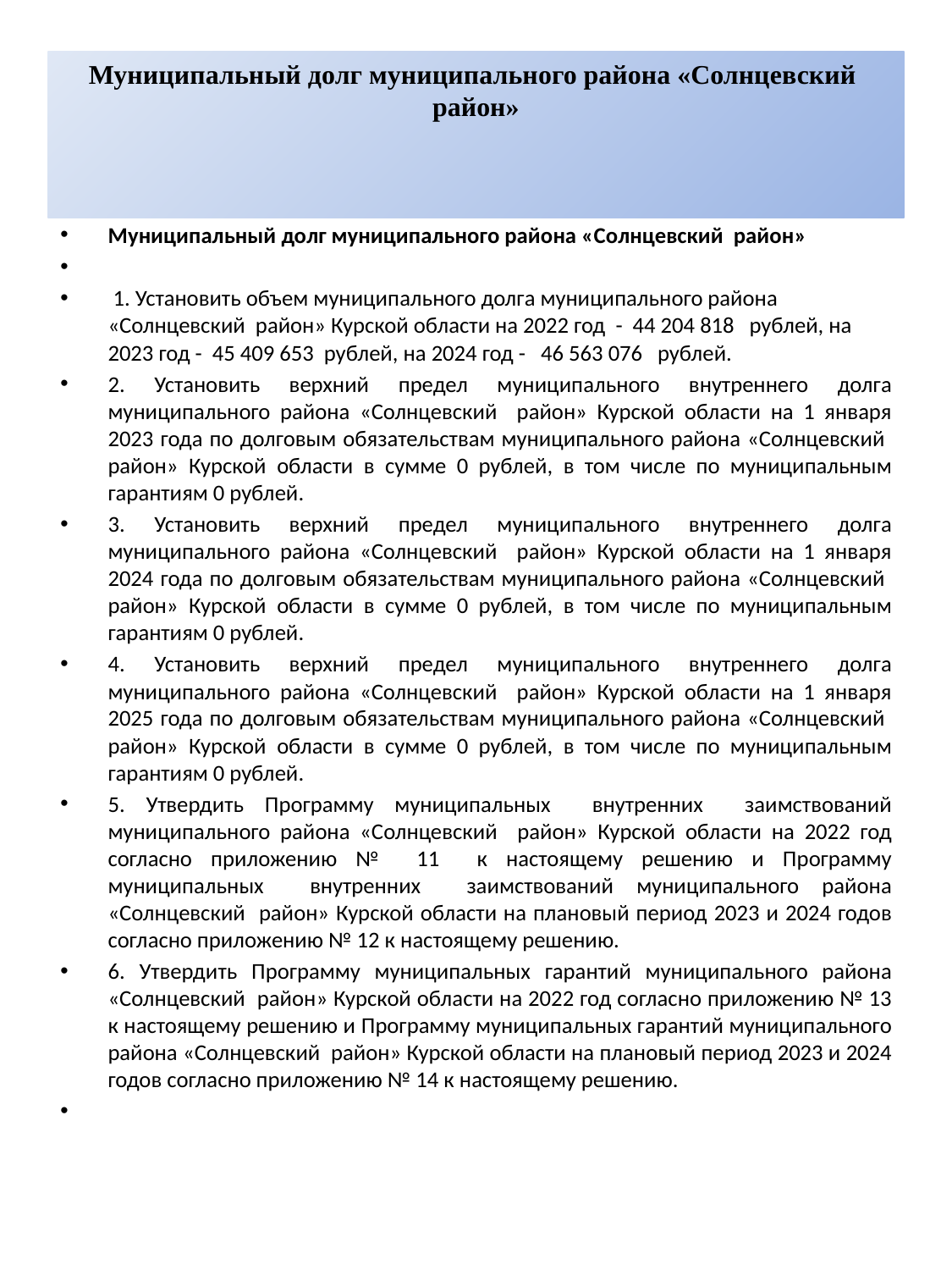

# Муниципальный долг муниципального района «Солнцевский  район»
Муниципальный долг муниципального района «Солнцевский  район»

 1. Установить объем муниципального долга муниципального района «Солнцевский  район» Курской области на 2022 год  -  44 204 818   рублей, на  2023 год -  45 409 653  рублей, на 2024 год -   46 563 076   рублей.
2. Установить верхний предел муниципального внутреннего долга муниципального района «Солнцевский  район» Курской области на 1 января 2023 года по долговым обязательствам муниципального района «Солнцевский  район» Курской области в сумме 0 рублей, в том числе по муниципальным гарантиям 0 рублей.
3. Установить верхний предел муниципального внутреннего долга муниципального района «Солнцевский  район» Курской области на 1 января 2024 года по долговым обязательствам муниципального района «Солнцевский  район» Курской области в сумме 0 рублей, в том числе по муниципальным гарантиям 0 рублей.
4. Установить верхний предел муниципального внутреннего долга муниципального района «Солнцевский  район» Курской области на 1 января 2025 года по долговым обязательствам муниципального района «Солнцевский  район» Курской области в сумме 0 рублей, в том числе по муниципальным гарантиям 0 рублей.
5. Утвердить Программу муниципальных  внутренних  заимствований муниципального района «Солнцевский  район» Курской области на 2022 год согласно приложению №  11  к настоящему решению и Программу муниципальных  внутренних  заимствований муниципального района «Солнцевский  район» Курской области на плановый период 2023 и 2024 годов согласно приложению № 12 к настоящему решению.
6. Утвердить Программу муниципальных гарантий муниципального района «Солнцевский  район» Курской области на 2022 год согласно приложению № 13 к настоящему решению и Программу муниципальных гарантий муниципального района «Солнцевский  район» Курской области на плановый период 2023 и 2024 годов согласно приложению № 14 к настоящему решению.